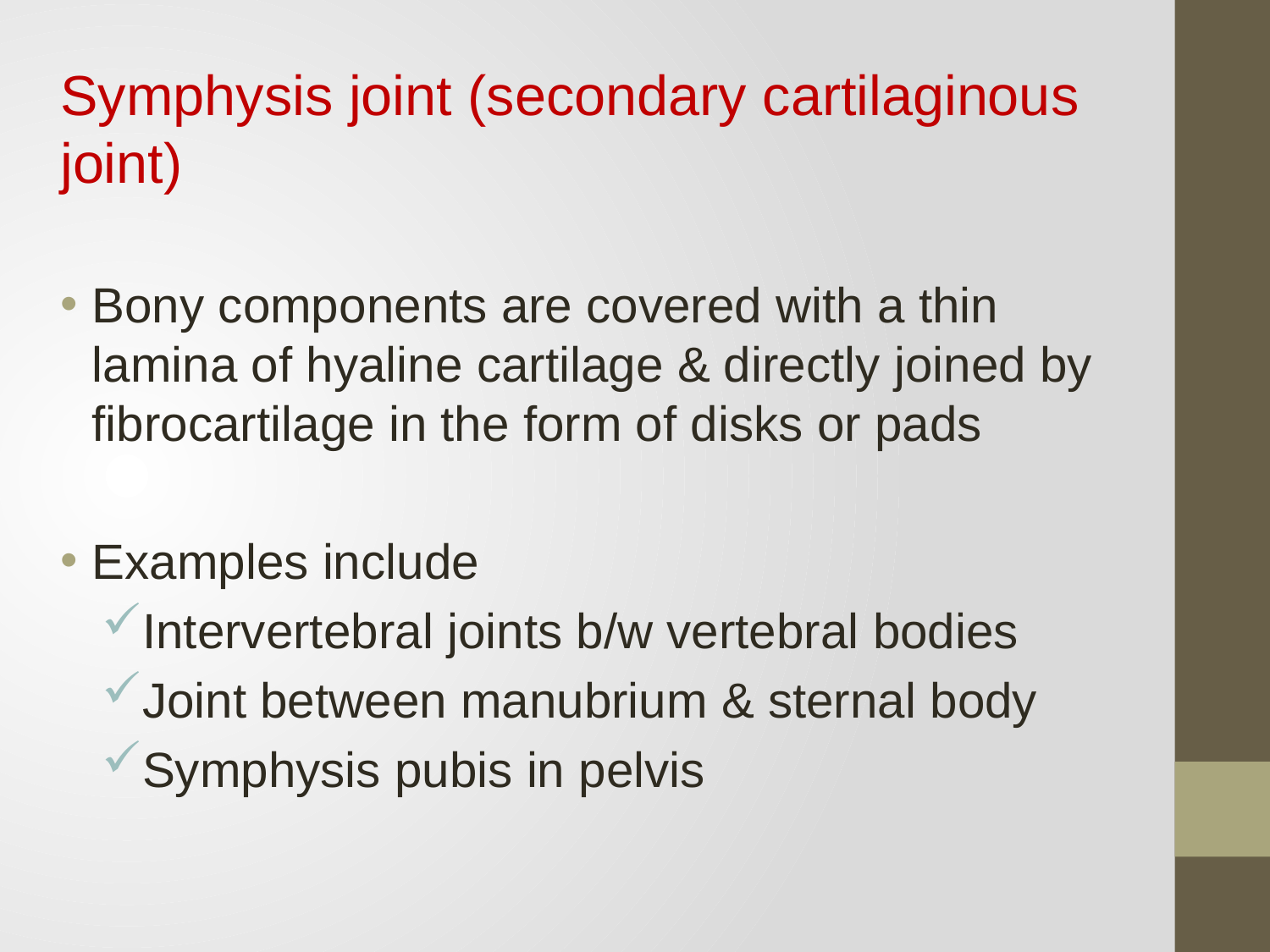

Symphysis joint (secondary cartilaginous joint)

Bony components are covered with a thin lamina of hyaline cartilage & directly joined by fibrocartilage in the form of disks or pads

Examples include
Intervertebral joints b/w vertebral bodies
Joint between manubrium & sternal body
Symphysis pubis in pelvis